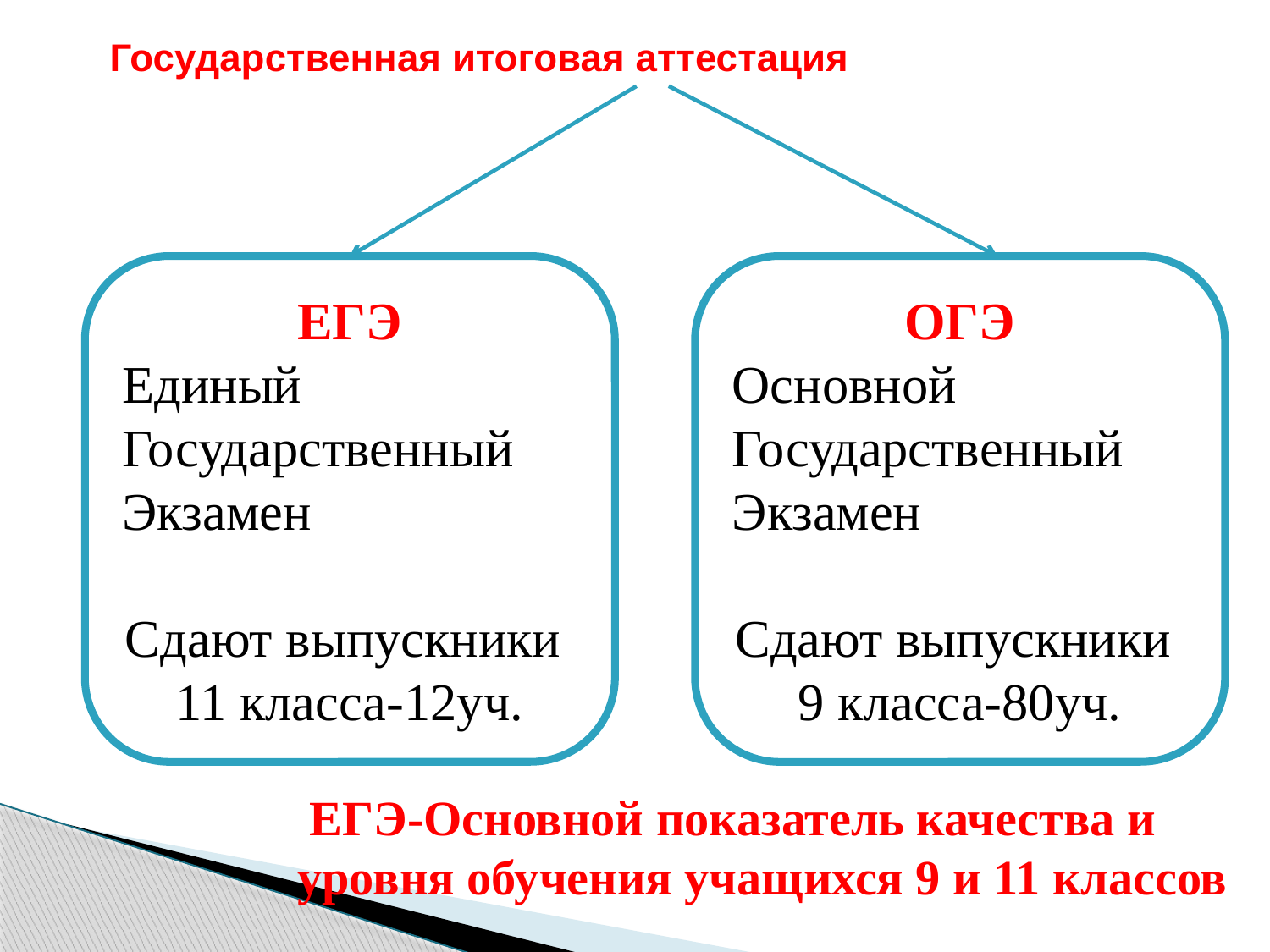

# Государственная итоговая аттестация
ЕГЭ
Единый Государственный Экзамен

Сдают выпускники
11 класса-12уч.
ОГЭ
Основной
Государственный Экзамен

Сдают выпускники
9 класса-80уч.
 ЕГЭ-Основной показатель качества и уровня обучения учащихся 9 и 11 классов